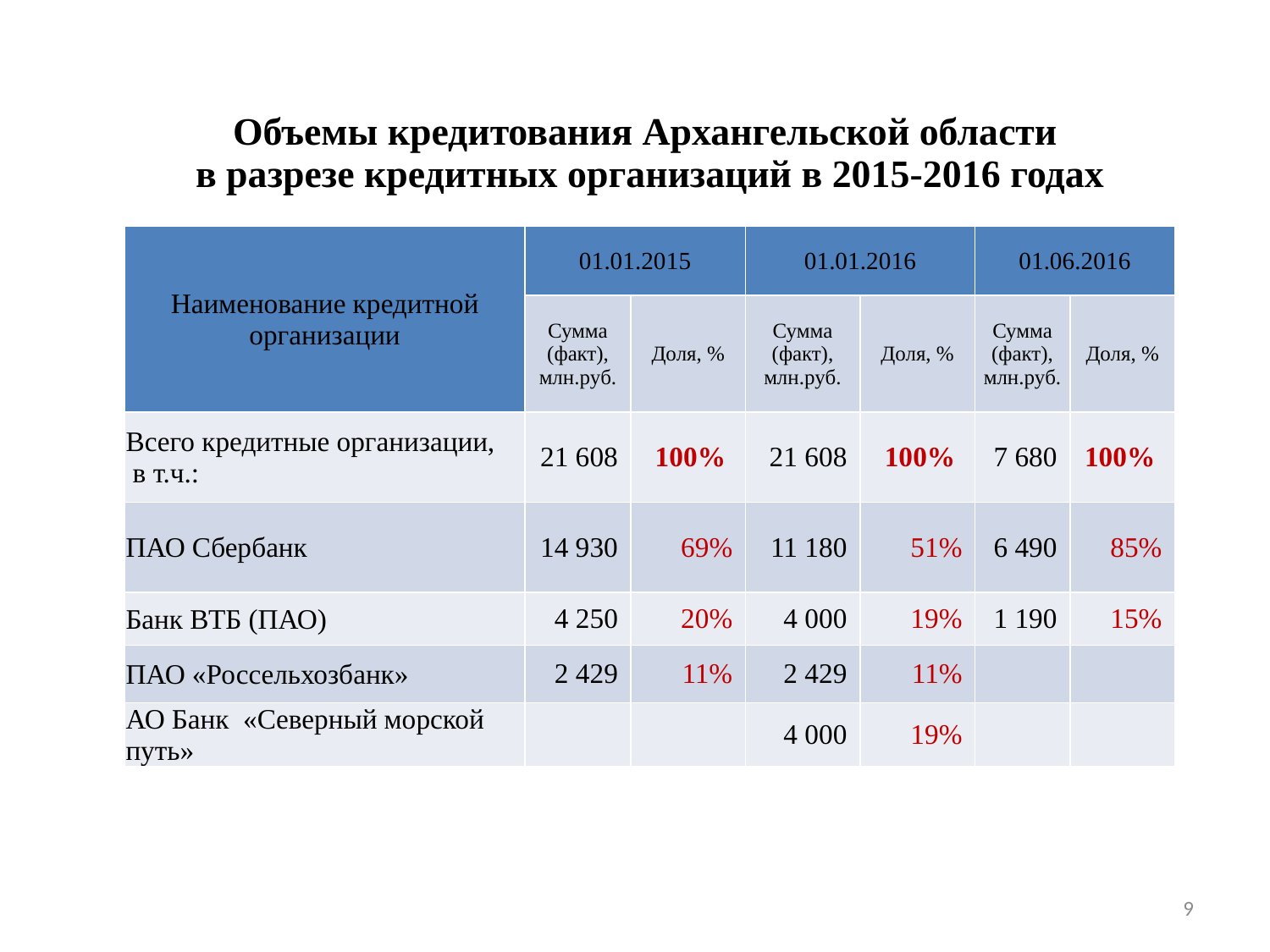

| Объемы кредитования Архангельской области в разрезе кредитных организаций в 2015-2016 годах |
| --- |
| Наименование кредитной организации | 01.01.2015 |  | 01.01.2016 |  | 01.06.2016 |  |
| --- | --- | --- | --- | --- | --- | --- |
|  | Сумма (факт), млн.руб. | Доля, % | Сумма (факт), млн.руб. | Доля, % | Сумма (факт), млн.руб. | Доля, % |
| Всего кредитные организации, в т.ч.: | 21 608 | 100% | 21 608 | 100% | 7 680 | 100% |
| ПАО Сбербанк | 14 930 | 69% | 11 180 | 51% | 6 490 | 85% |
| Банк ВТБ (ПАО) | 4 250 | 20% | 4 000 | 19% | 1 190 | 15% |
| ПАО «Россельхозбанк» | 2 429 | 11% | 2 429 | 11% |  |  |
| АО Банк «Северный морской путь» |  |  | 4 000 | 19% |  |  |
9